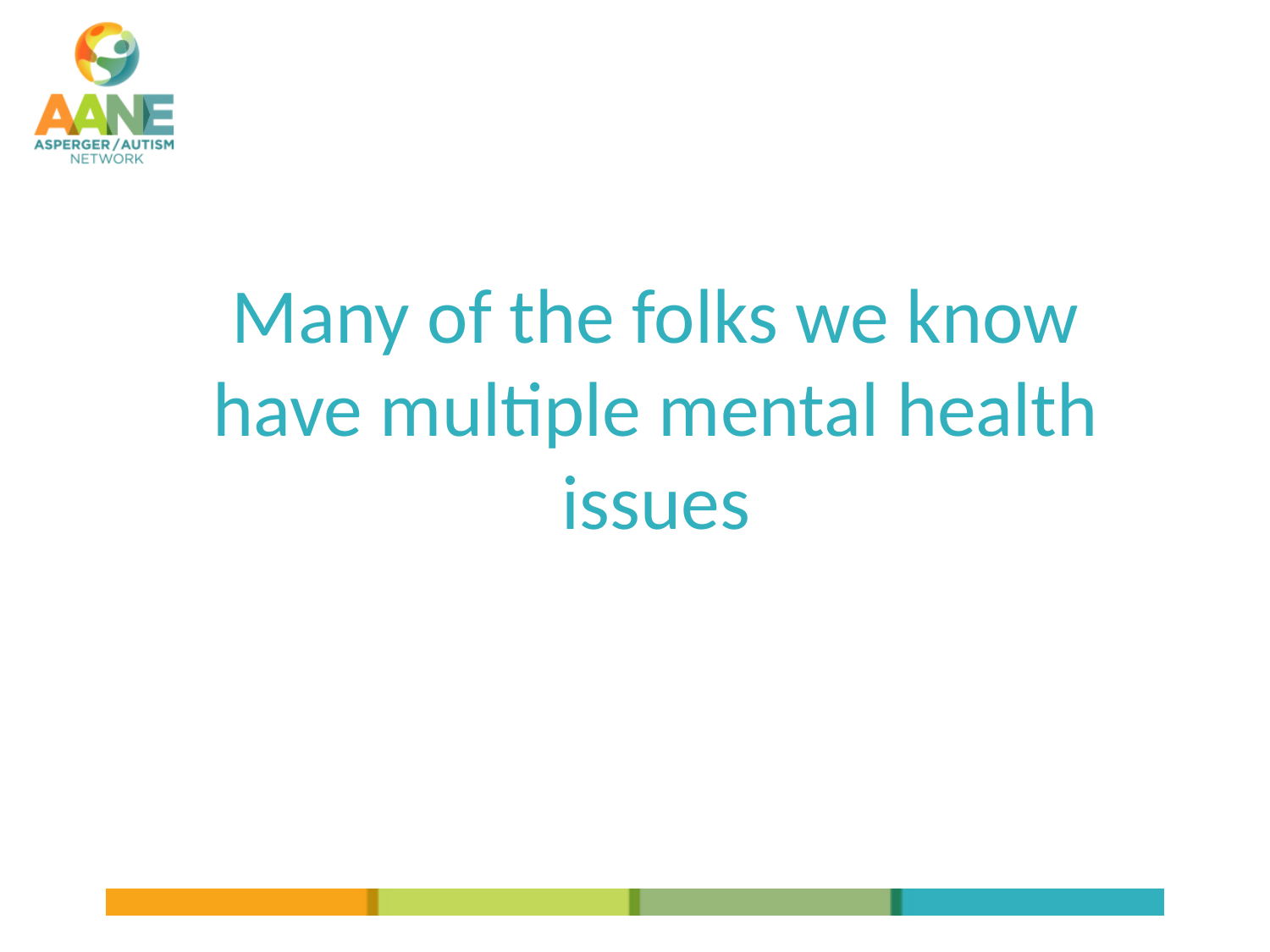

# Many of the folks we know have multiple mental health issues